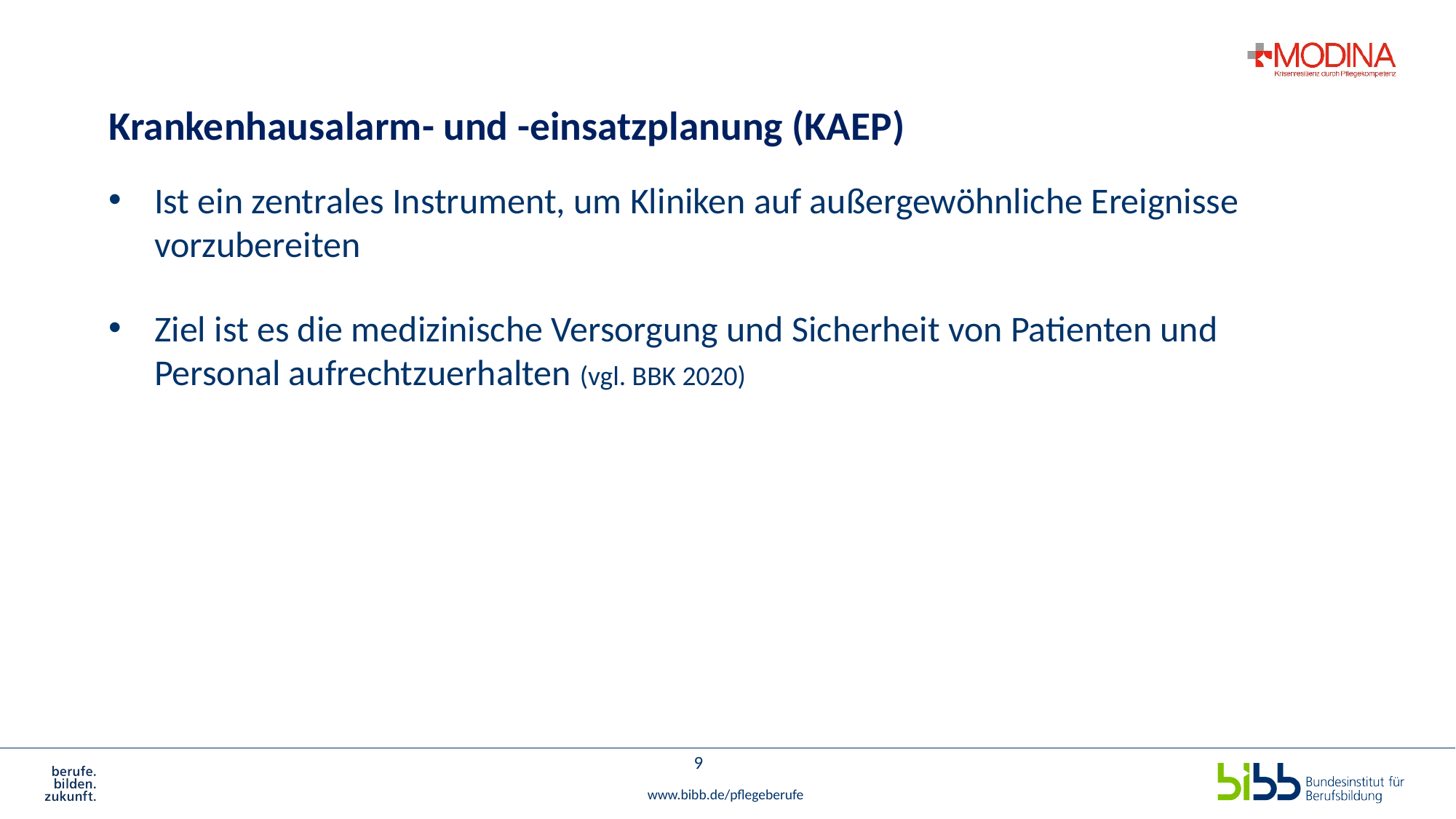

# Krankenhausalarm- und -einsatzplanung (KAEP)
Ist ein zentrales Instrument, um Kliniken auf außergewöhnliche Ereignisse vorzubereiten
Ziel ist es die medizinische Versorgung und Sicherheit von Patienten und Personal aufrechtzuerhalten (vgl. BBK 2020)